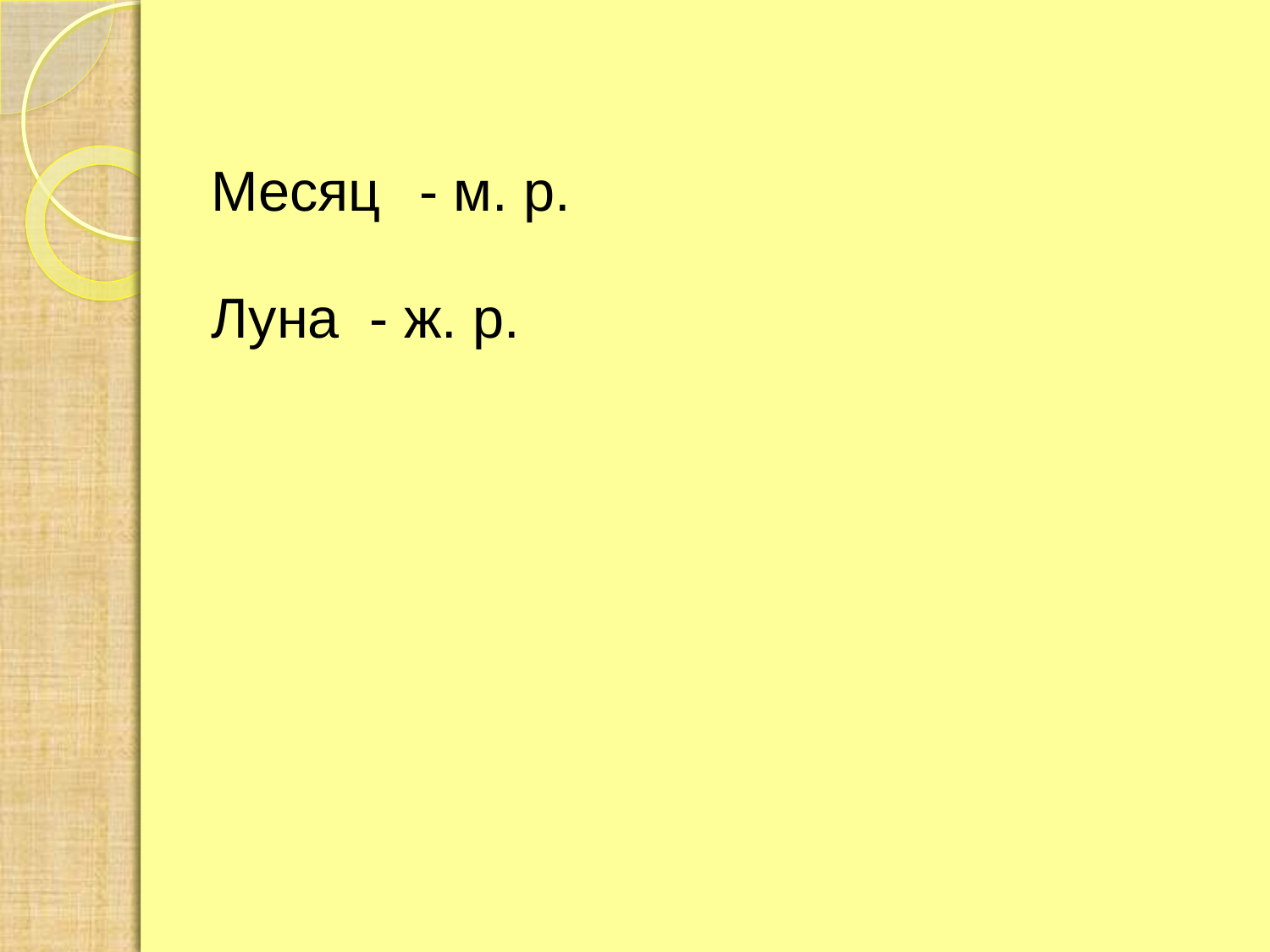

Месяц
- м. р.
Луна
- ж. р.